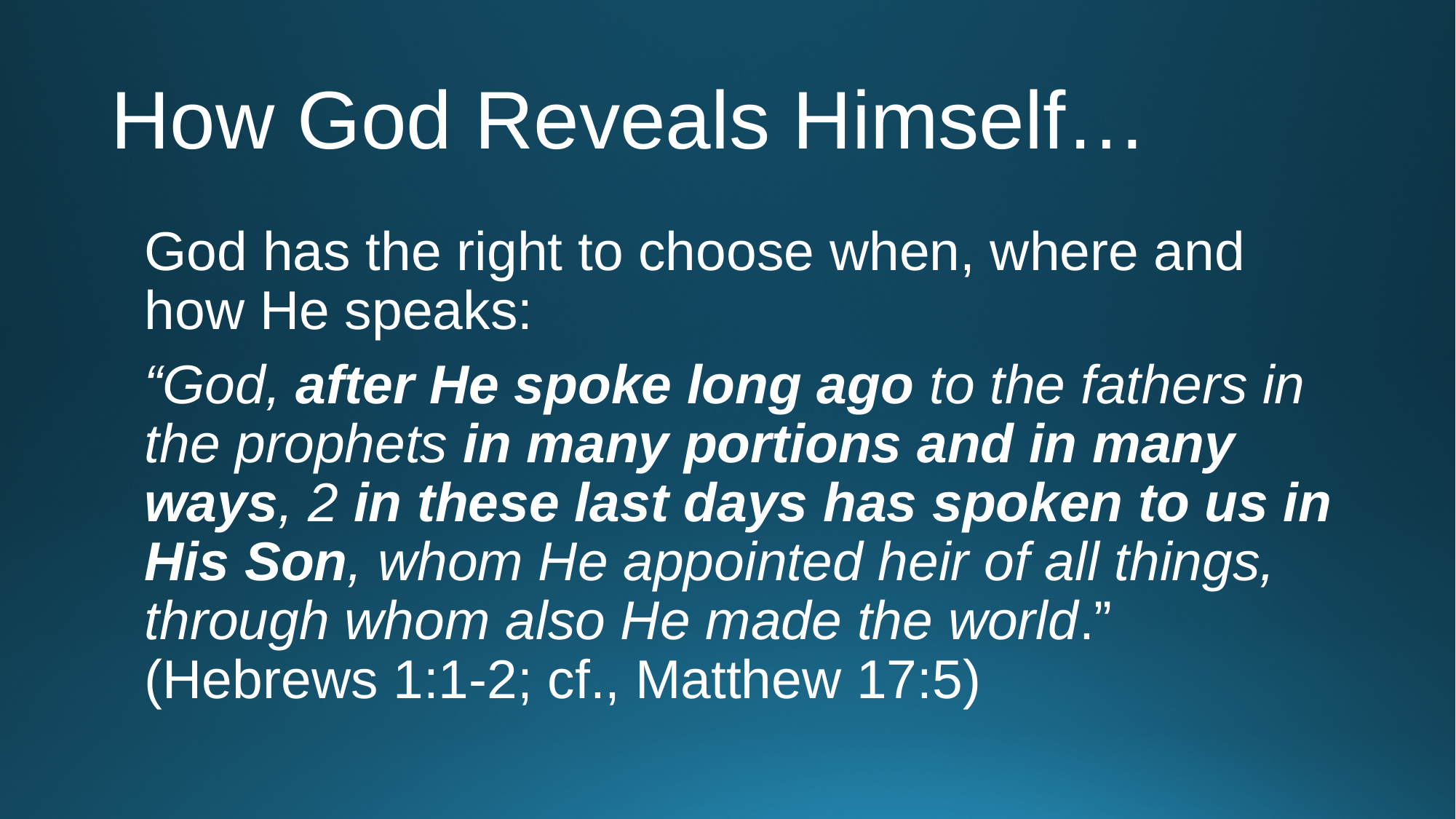

# How God Reveals Himself…
God has the right to choose when, where and how He speaks:
“God, after He spoke long ago to the fathers in the prophets in many portions and in many ways, 2 in these last days has spoken to us in His Son, whom He appointed heir of all things, through whom also He made the world.” (Hebrews 1:1-2; cf., Matthew 17:5)